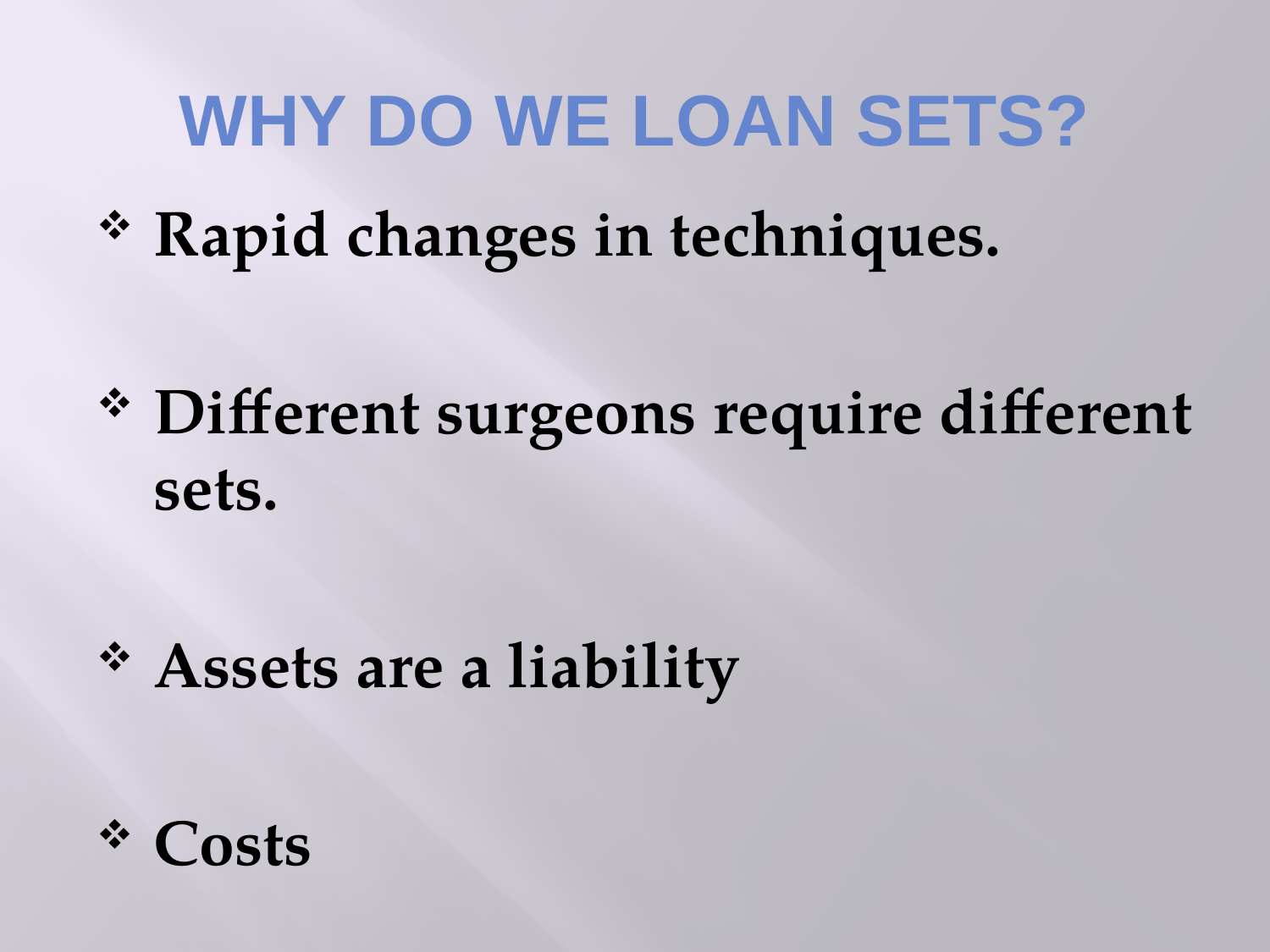

# WHY DO WE LOAN SETS?
Rapid changes in techniques.

Different surgeons require different sets.

Assets are a liability

Costs